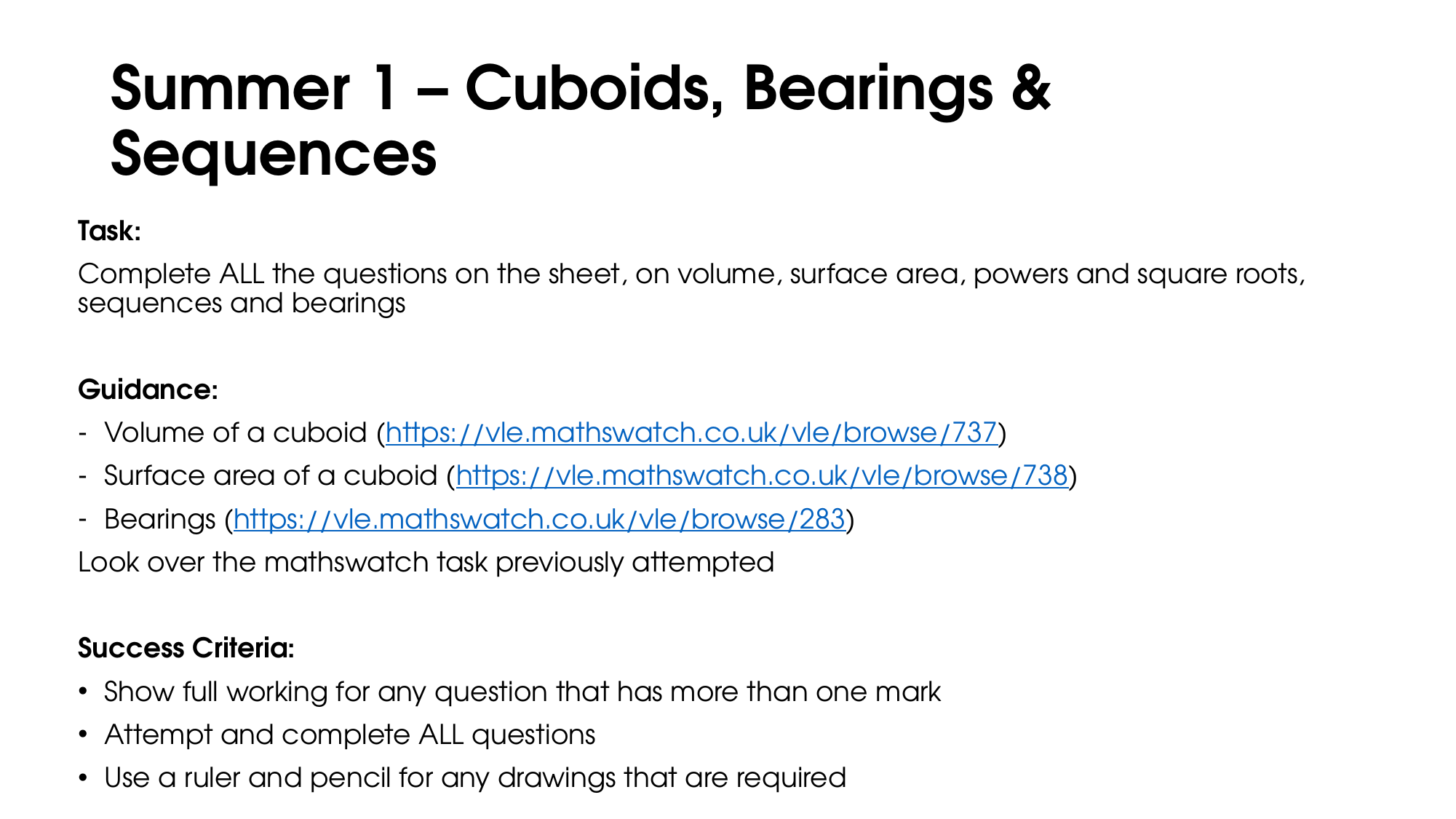

# Summer 1 – Cuboids, Bearings & Sequences
Task:
Complete ALL the questions on the sheet, on volume, surface area, powers and square roots, sequences and bearings

Guidance:
Volume of a cuboid (https://vle.mathswatch.co.uk/vle/browse/737)
Surface area of a cuboid (https://vle.mathswatch.co.uk/vle/browse/738)
Bearings (https://vle.mathswatch.co.uk/vle/browse/283)
Look over the mathswatch task previously attempted

Success Criteria:
Show full working for any question that has more than one mark
Attempt and complete ALL questions
Use a ruler and pencil for any drawings that are required